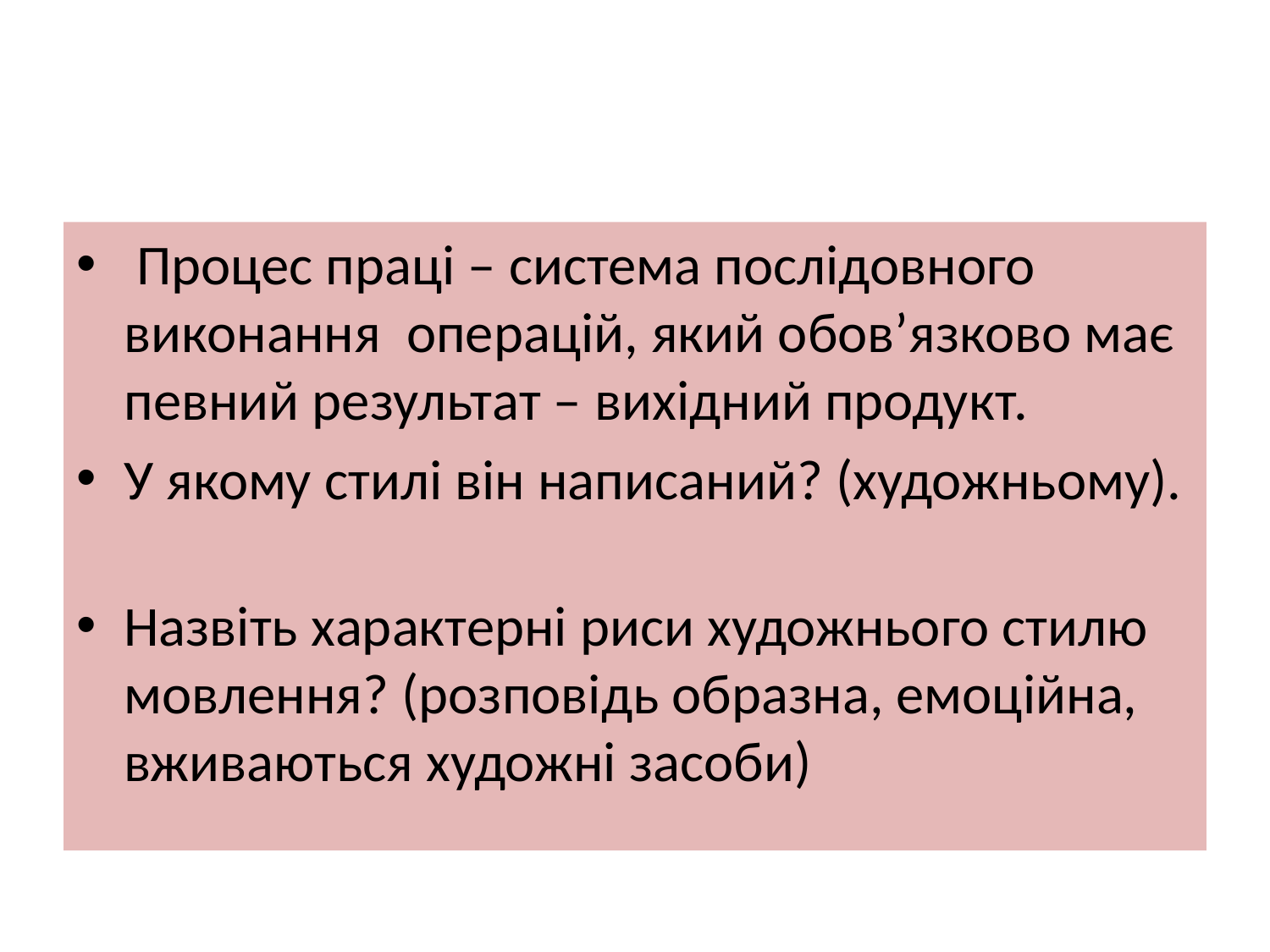

#
 Процес праці – система послідовного виконання  операцій, який обов’язково має певний результат – вихідний продукт.
У якому стилі він написаний? (художньому).
Назвіть характерні риси художнього стилю мовлення? (розповідь образна, емоційна, вживаються художні засоби)